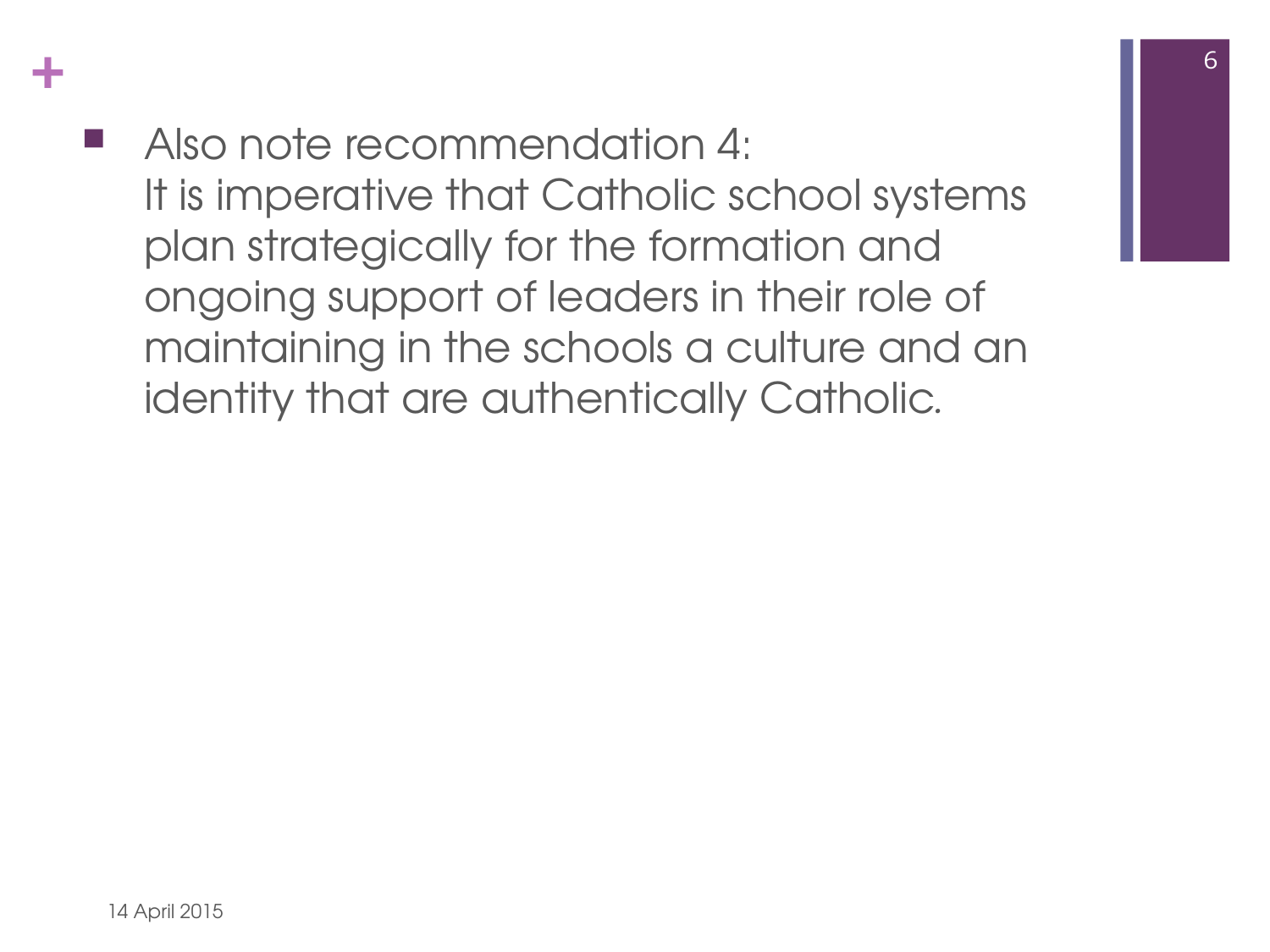

6
Also note recommendation 4:
It is imperative that Catholic school systems plan strategically for the formation and ongoing support of leaders in their role of maintaining in the schools a culture and an identity that are authentically Catholic.
14 April 2015